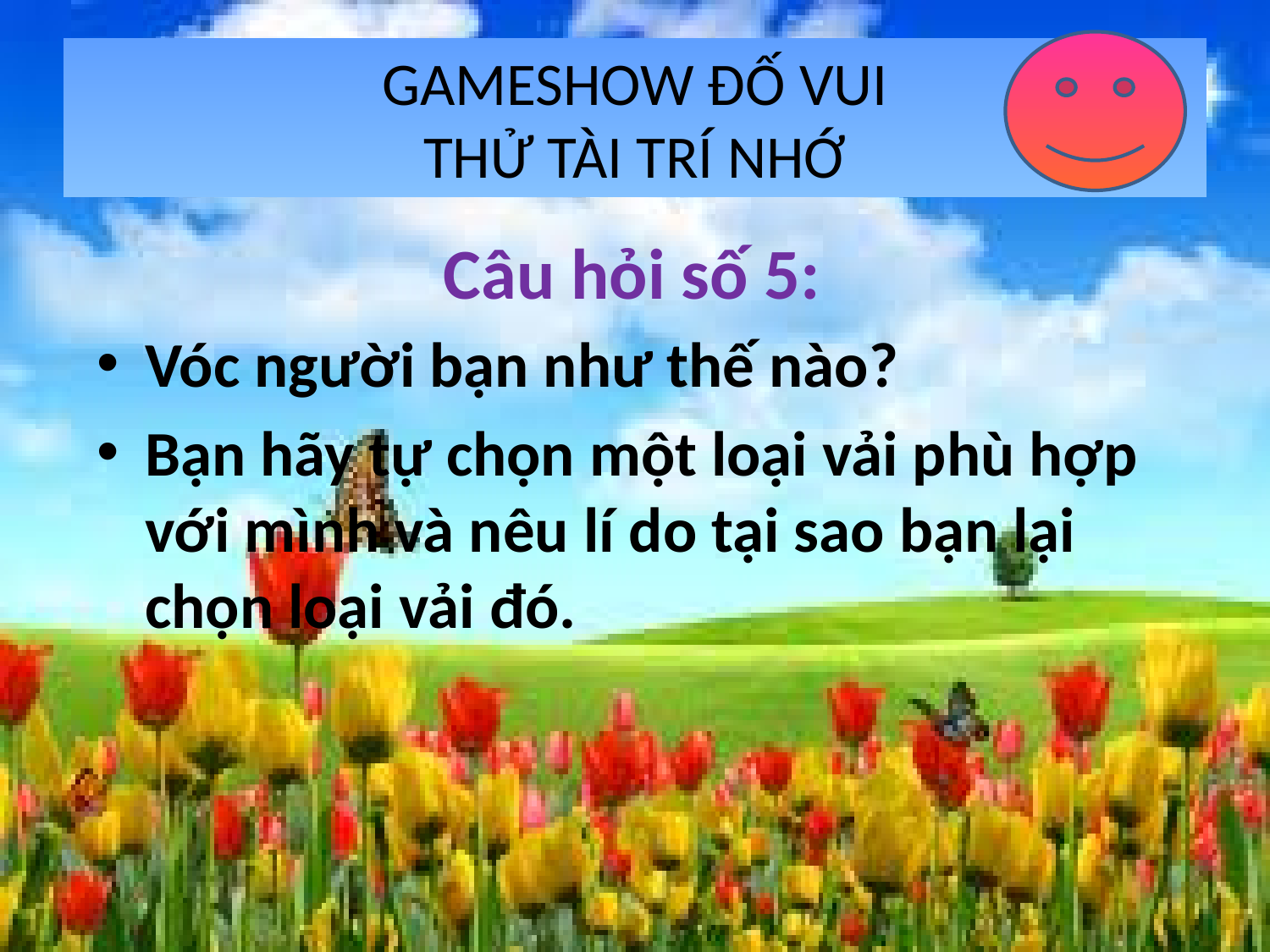

# GAMESHOW ĐỐ VUI THỬ TÀI TRÍ NHỚ

Câu hỏi số 5:

Vóc người bạn như thế nào?
Bạn hãy tự chọn một loại vải phù hợp với mình và nêu lí do tại sao bạn lại chọn loại vải đó.